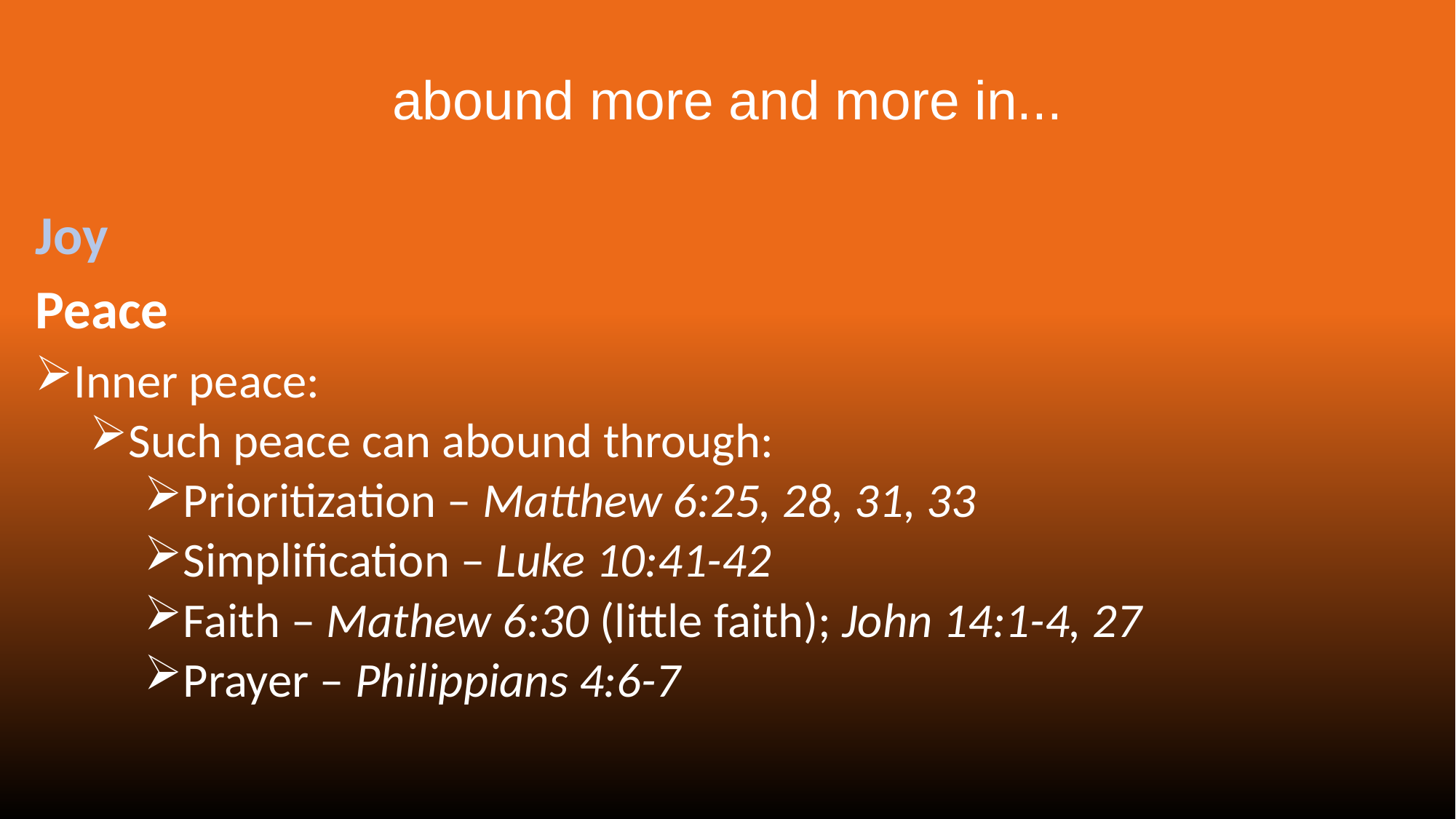

# abound more and more in...
Joy
Peace
Inner peace:
Such peace can abound through:
Prioritization – Matthew 6:25, 28, 31, 33
Simplification – Luke 10:41-42
Faith – Mathew 6:30 (little faith); John 14:1-4, 27
Prayer – Philippians 4:6-7